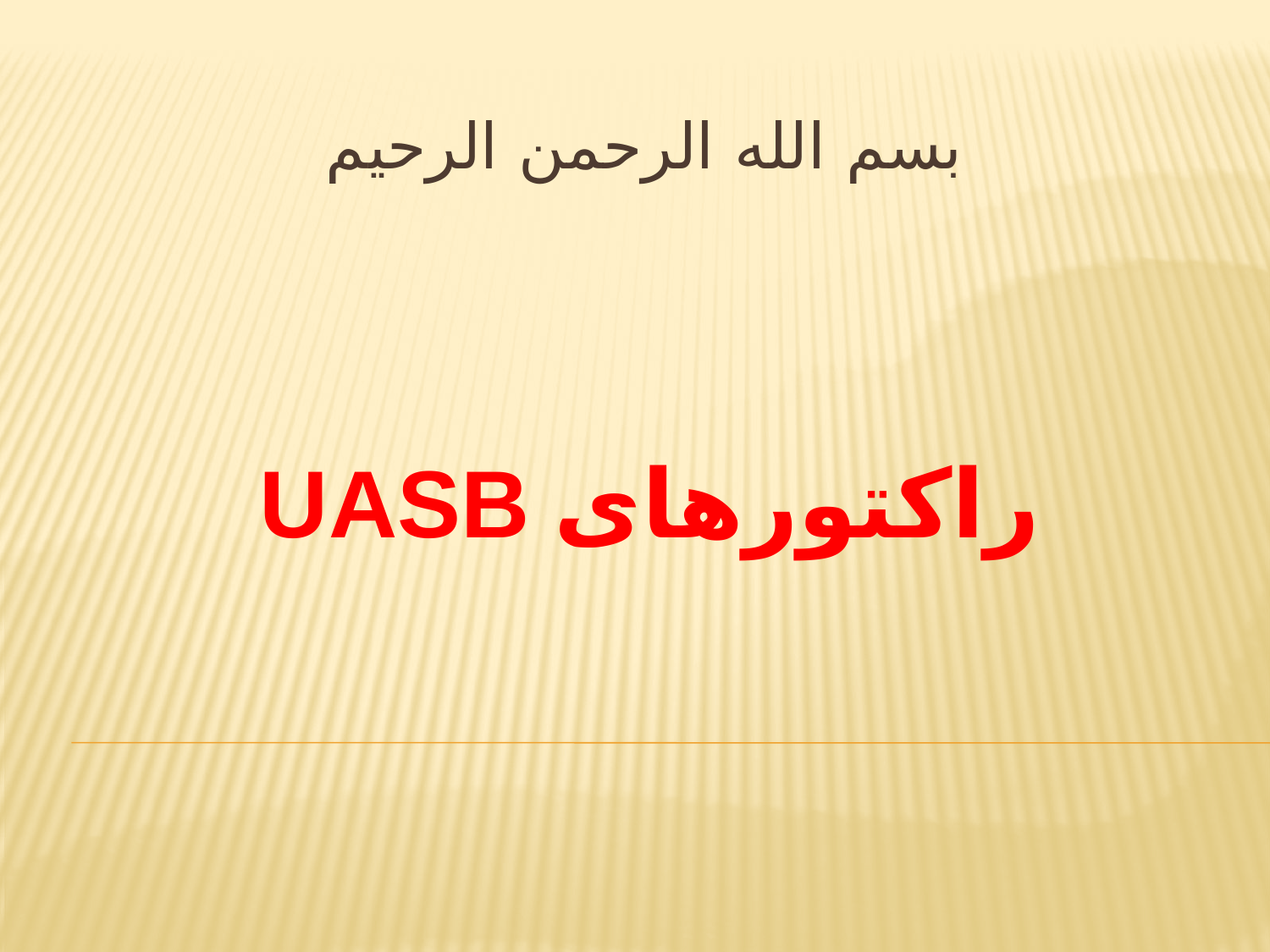

# بسم الله الرحمن الرحیم
راکتورهای UASB